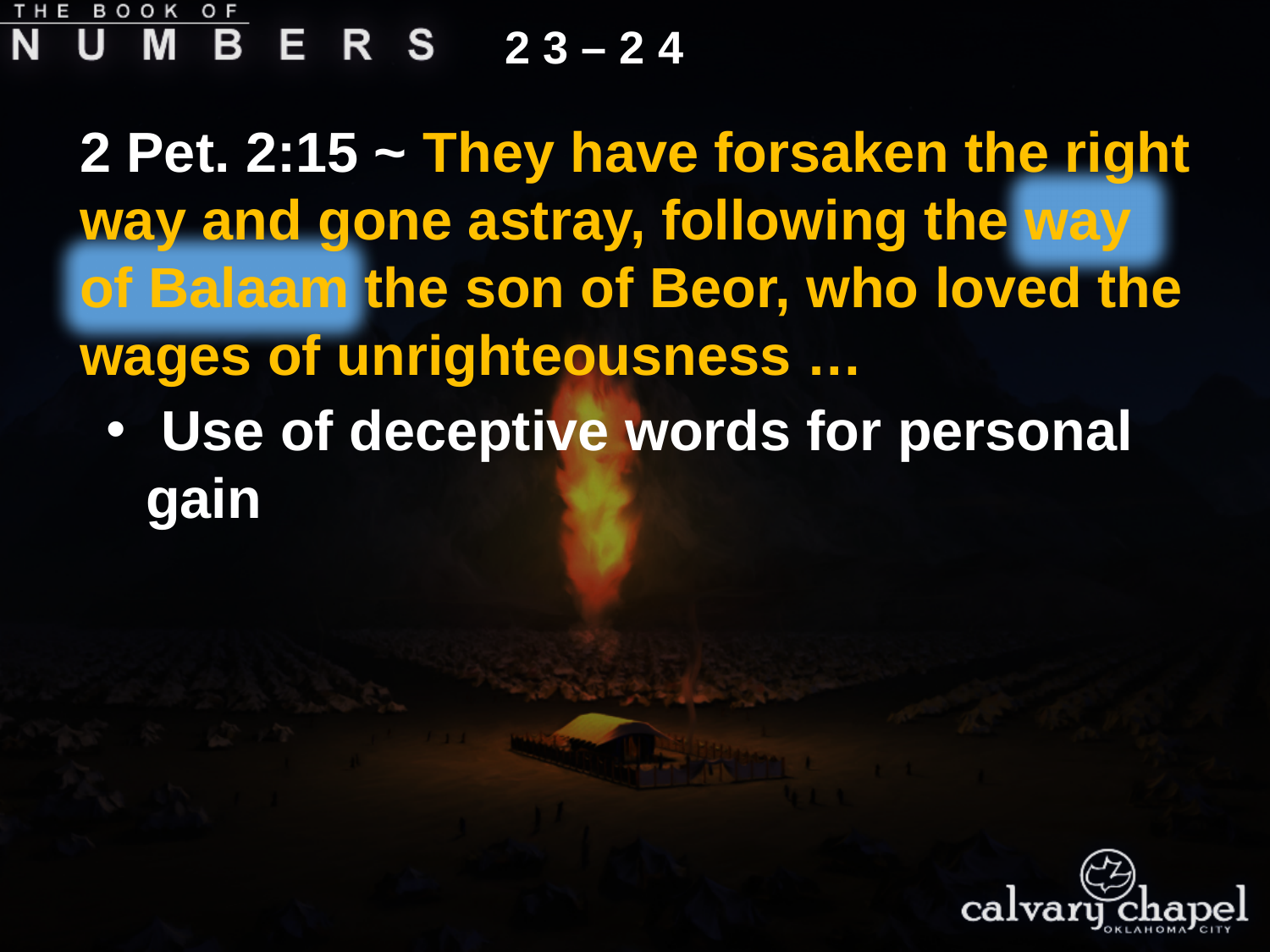

2 3 – 2 4
2 Pet. 2:15 ~ They have forsaken the right way and gone astray, following the way of Balaam the son of Beor, who loved the wages of unrighteousness …

 Use of deceptive words for personal gain